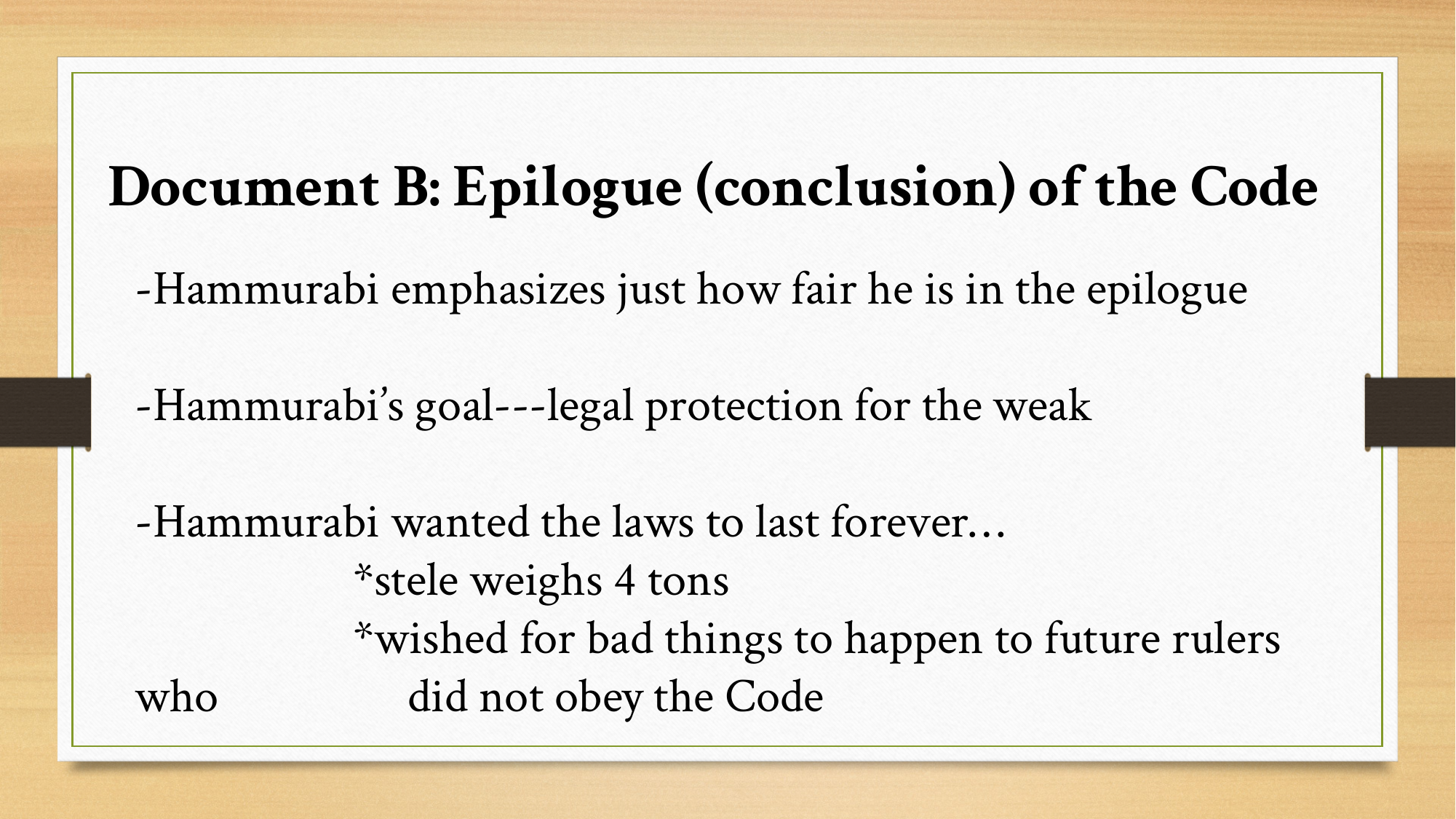

Document B: Epilogue (conclusion) of the Code
-Hammurabi emphasizes just how fair he is in the epilogue

-Hammurabi’s goal---legal protection for the weak

-Hammurabi wanted the laws to last forever…
		*stele weighs 4 tons
		*wished for bad things to happen to future rulers who 		     did not obey the Code

-